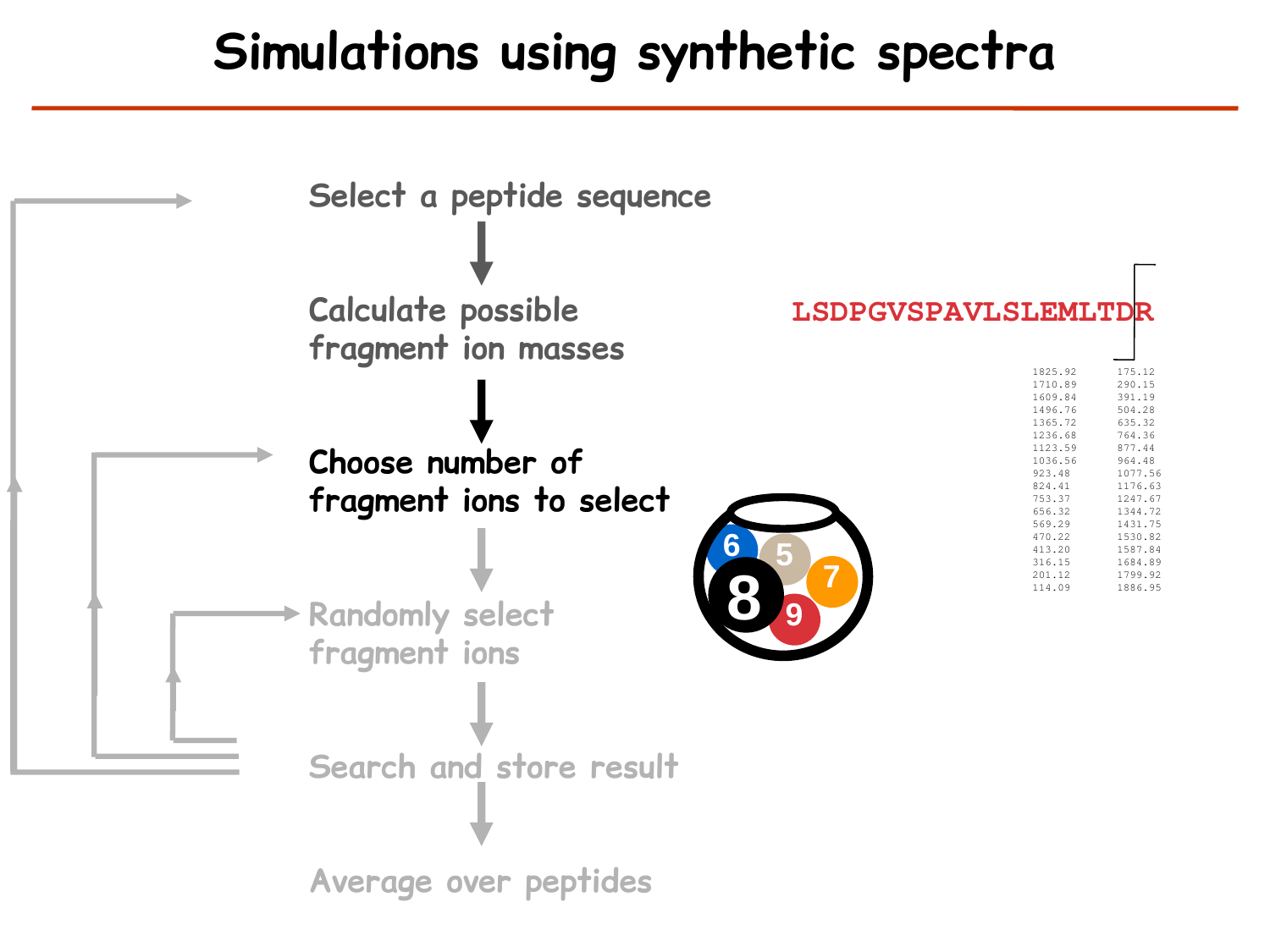

Simulations using synthetic spectra

Select a peptide sequence

Calculate possible
fragment ion masses

Choose number of
fragment ions to select

Randomly select
fragment ions

Search and store result

Average over peptides

LSDPGVSPAVLSLEMLTDR
1825.92
1710.89
1609.84
1496.76
1365.72
1236.68
1123.59
1036.56
923.48
824.41
753.37
656.32
569.29
470.22
413.20
316.15
201.12
114.09
175.12
290.15
391.19
504.28
635.32
764.36
877.44
964.48
1077.56
1176.63
1247.67
1344.72
1431.75
1530.82
1587.84
1684.89
1799.92
1886.95

6

5

7

8

9

8